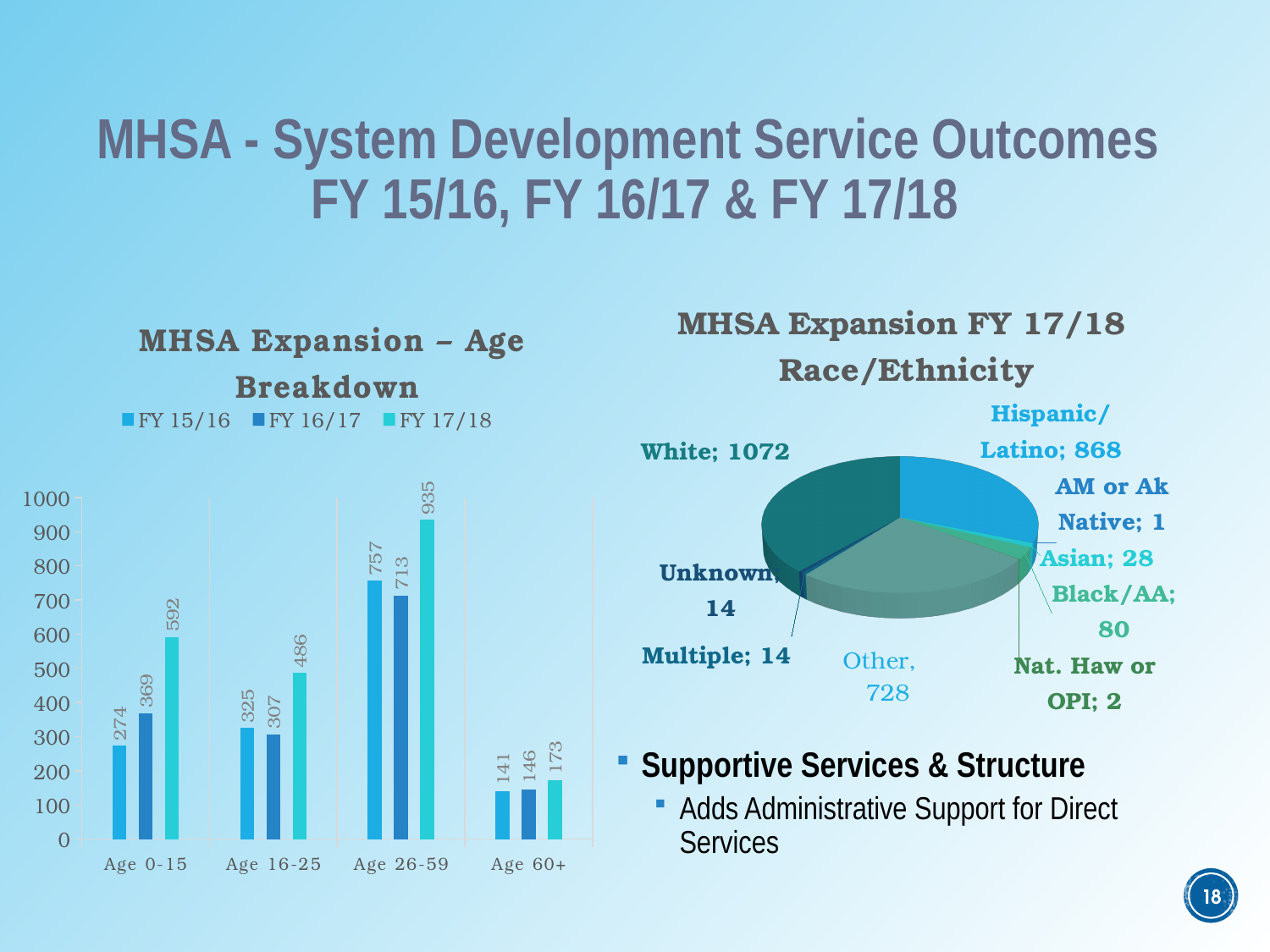

# MHSA - System Development Service Outcomes FY 15/16, FY 16/17 & FY 17/18

### Chart: MHSA Expansion – Age Breakdown

| Category | FY 15/16 | FY 16/17 | FY 17/18 |
|---|---|---|---|
| Age 0-15 | 274.0 | 369.0 | 592.0 |
| Age 16-25 | 325.0 | 307.0 | 486.0 |
| Age 26-59 | 757.0 | 713.0 | 935.0 |
| Age 60+ | 141.0 | 146.0 | 173.0 |

[unsupported chart]

Supportive Services & Structure
Adds Administrative Support for Direct Services
18